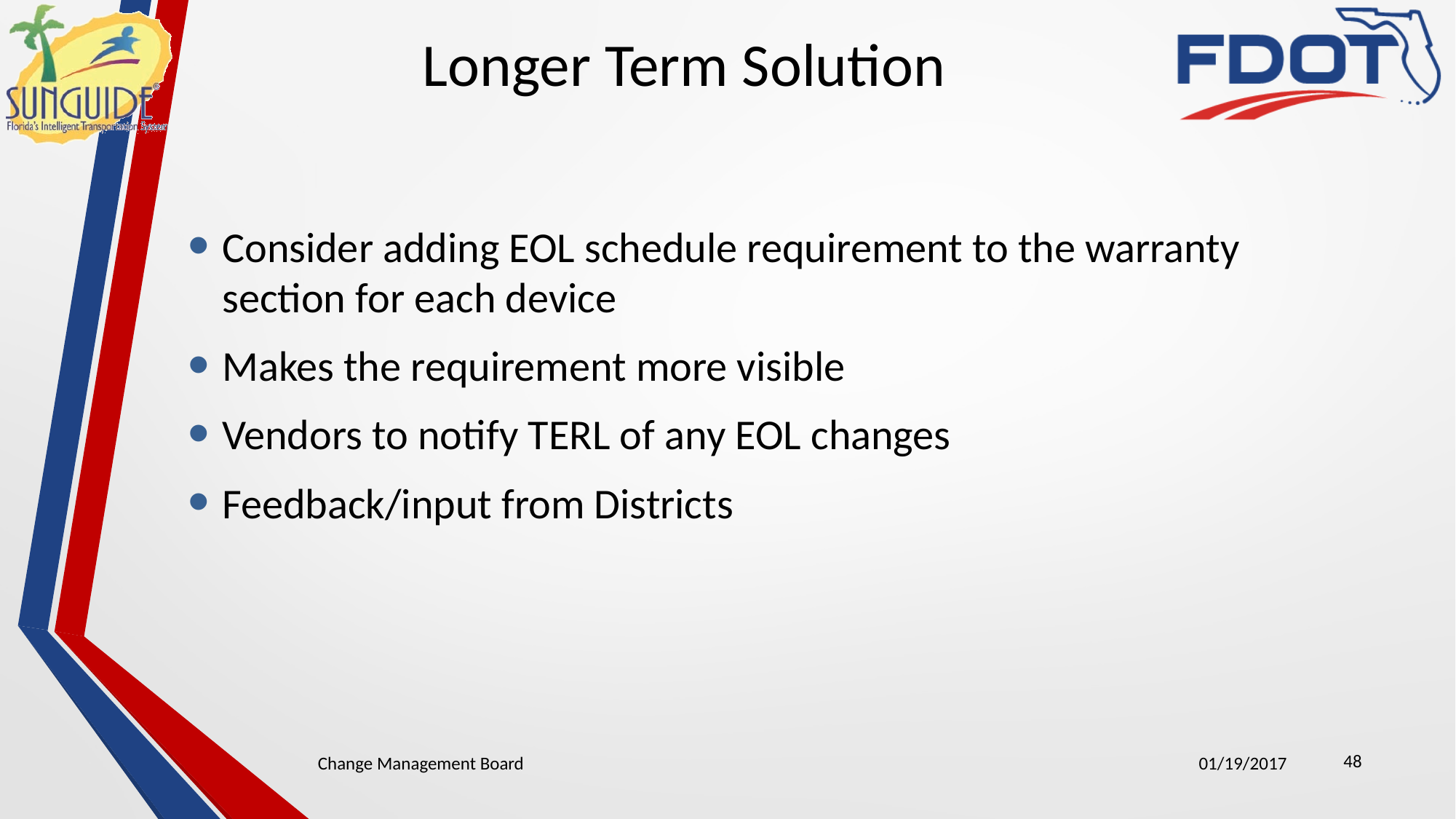

# Longer Term Solution
Consider adding EOL schedule requirement to the warranty section for each device
Makes the requirement more visible
Vendors to notify TERL of any EOL changes
Feedback/input from Districts

48
Change Management Board
01/19/2017